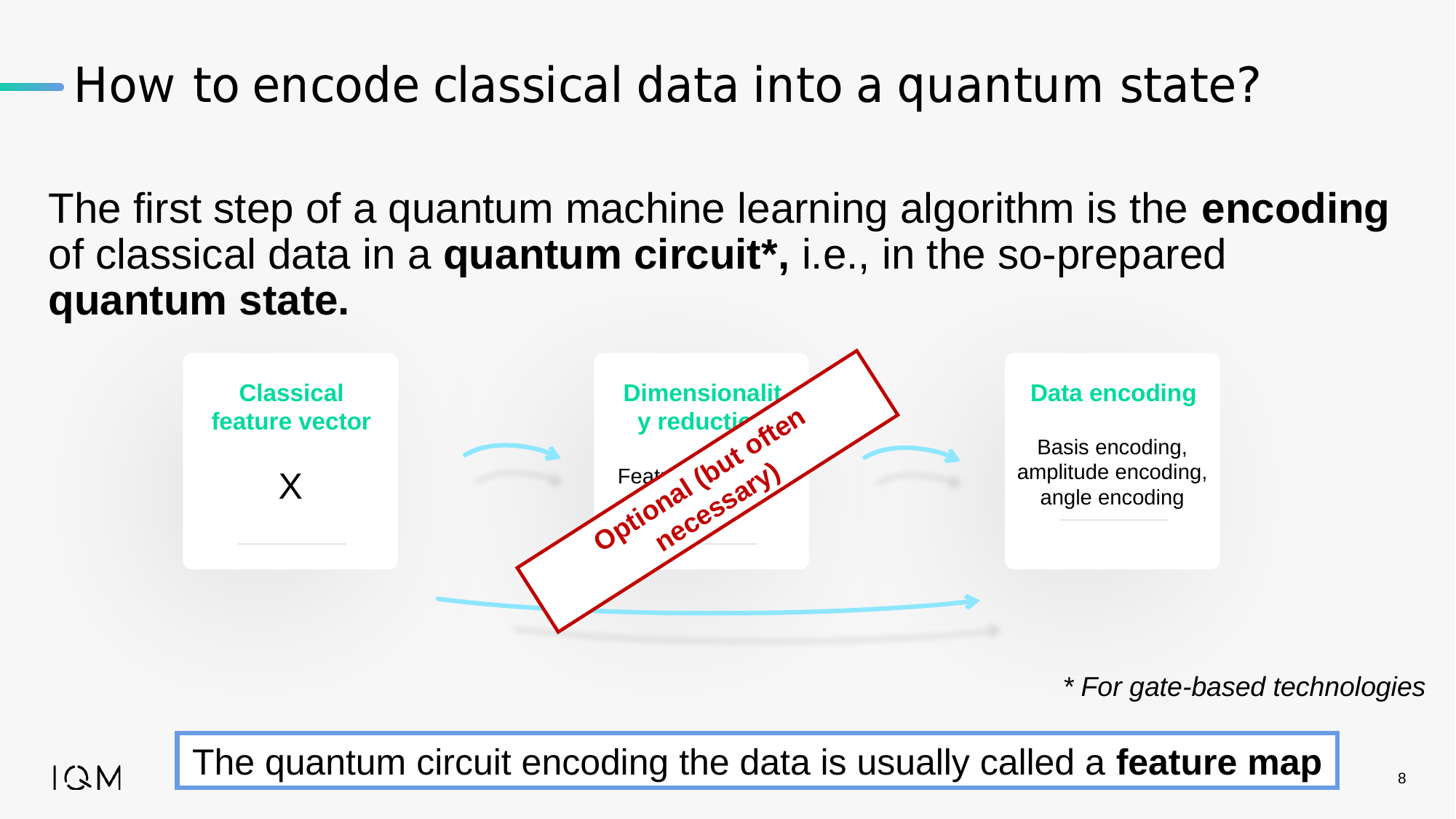

# How to encode classical data into a quantum state?
The first step of a quantum machine learning algorithm is the encoding of classical data in a quantum circuit*, i.e., in the so-prepared quantum state.

Classical feature vector
X

Dimensionality reduction
Feature selection, PCA, …

Data encoding
Basis encoding, amplitude encoding,
angle encoding

Optional (but often necessary)

* For gate-based technologies
The quantum circuit encoding the data is usually called a feature map